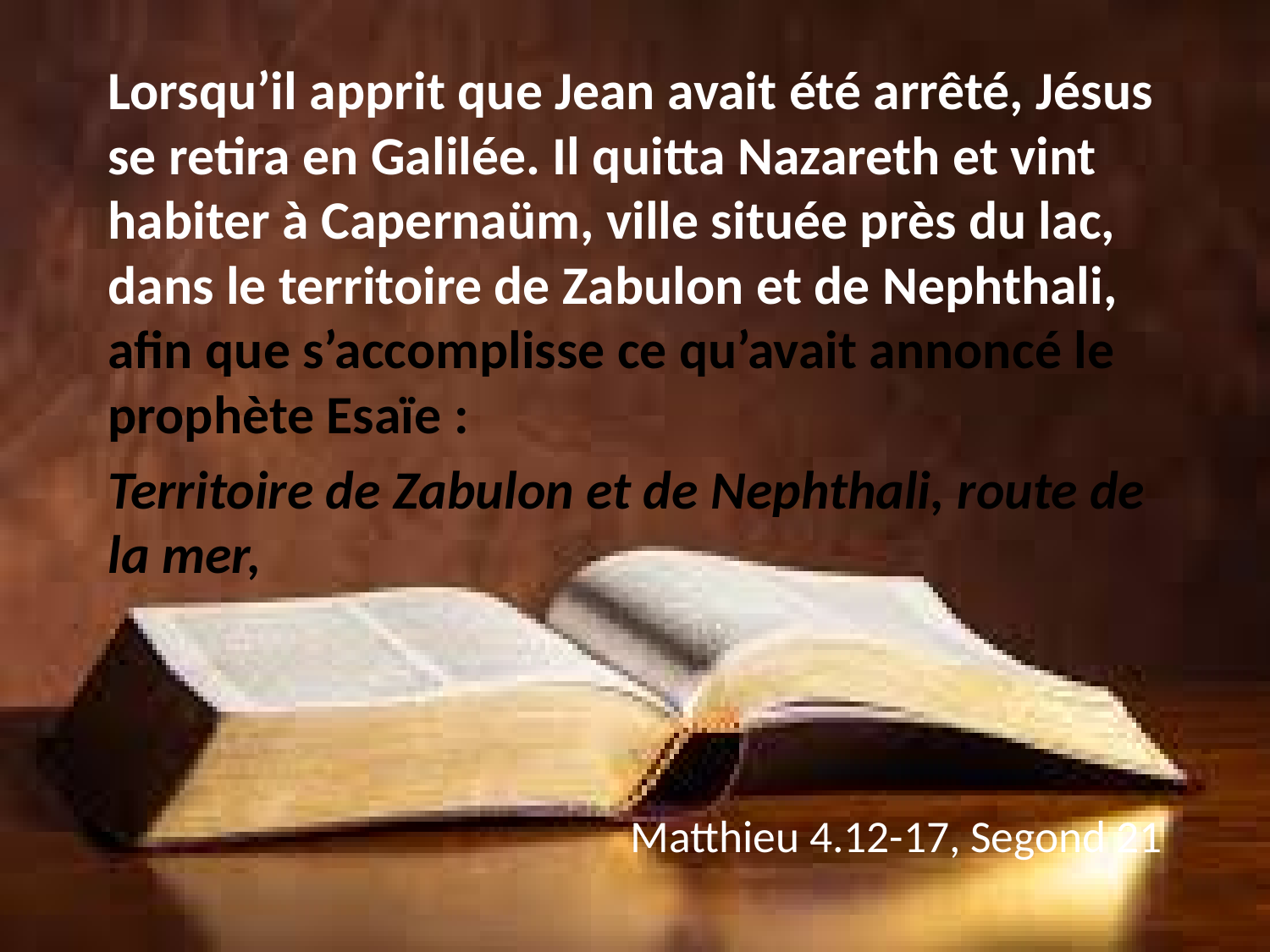

Lorsqu’il apprit que Jean avait été arrêté, Jésus se retira en Galilée. Il quitta Nazareth et vint habiter à Capernaüm, ville située près du lac, dans le territoire de Zabulon et de Nephthali, afin que s’accomplisse ce qu’avait annoncé le prophète Esaïe :
Territoire de Zabulon et de Nephthali, route de la mer,

Matthieu 4.12-17, Segond 21